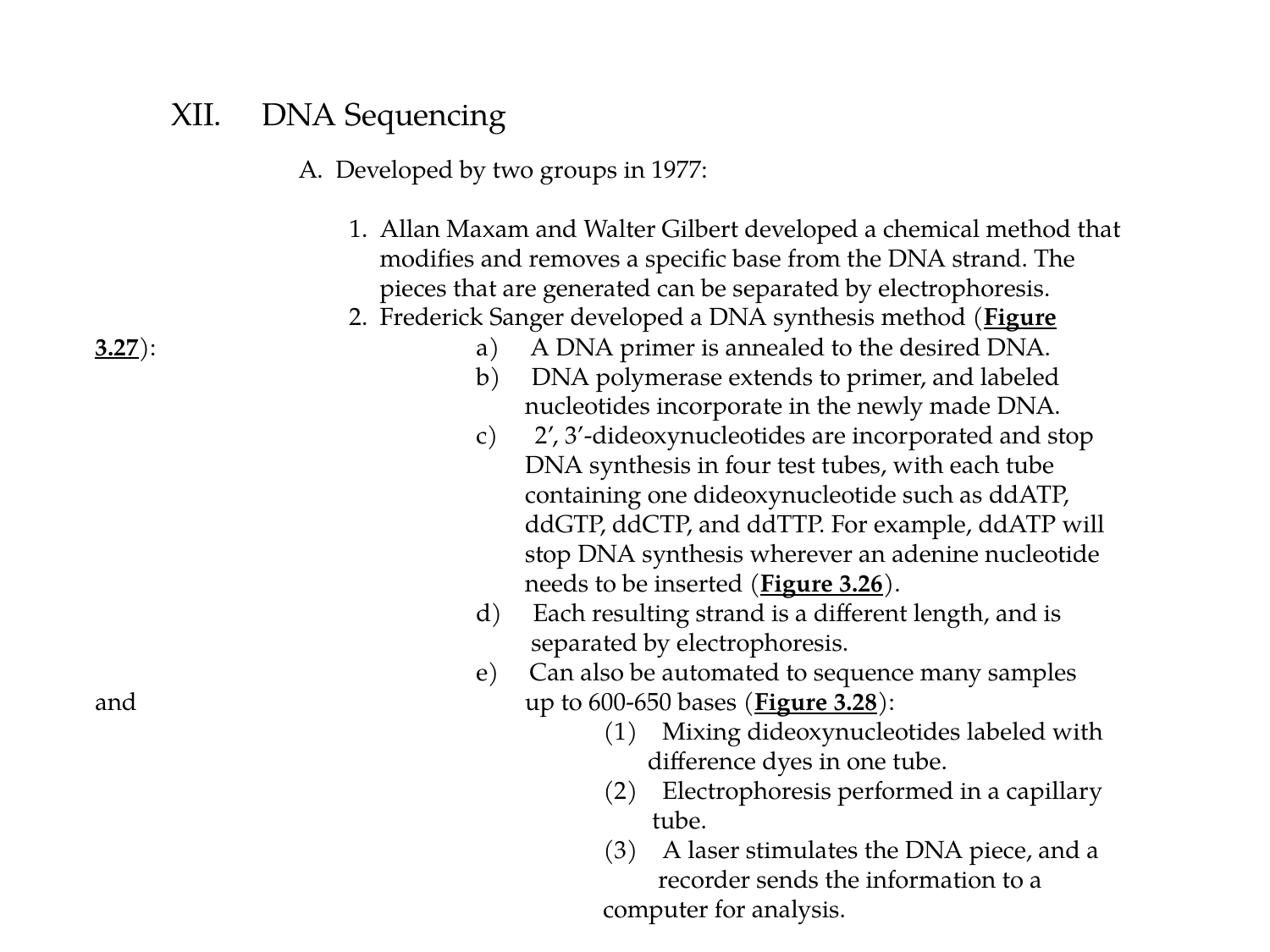

XII.     DNA Sequencing

A.  Developed by two groups in 1977:

		1.  Allan Maxam and Walter Gilbert developed a chemical method that 		     modifies and removes a specific base from the DNA strand. The 			     pieces that are generated can be separated by electrophoresis.
		2.  Frederick Sanger developed a DNA synthesis method (Figure 3.27): 			a)     A DNA primer is annealed to the desired DNA.
			b)     DNA polymerase extends to primer, and labeled 				        nucleotides incorporate in the newly made DNA.
			c)      2’, 3’-dideoxynucleotides are incorporated and stop 				        DNA synthesis in four test tubes, with each tube 				        containing one dideoxynucleotide such as ddATP, 				        ddGTP, ddCTP, and ddTTP. For example, ddATP will 			        stop DNA synthesis wherever an adenine nucleotide 				        needs to be inserted (Figure 3.26).
			d)     Each resulting strand is a different length, and is 				         separated by electrophoresis.
			e)     Can also be automated to sequence many samples and 			        up to 600-650 bases (Figure 3.28):
				(1)    Mixing dideoxynucleotides labeled with 				                            difference dyes in one tube.
				(2)    Electrophoresis performed in a capillary 					        tube.
(3)    A laser stimulates the DNA piece, and a             recorder sends the information to a computer for analysis.